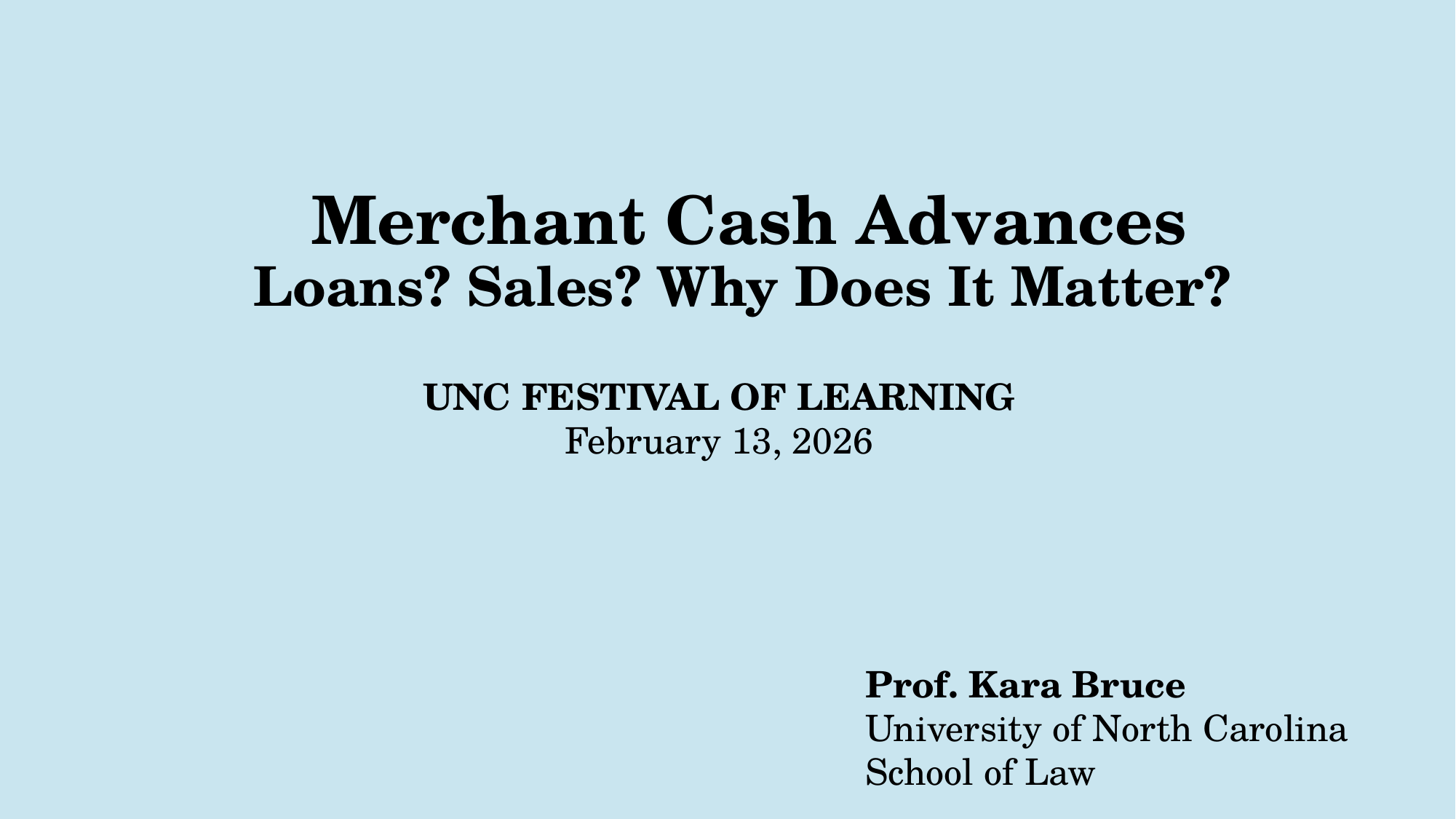

# Merchant Cash Advances Loans? Sales? Why Does It Matter?
UNC Festival of Learning
February 13, 2026
Prof. Kara Bruce
University of North Carolina
School of Law